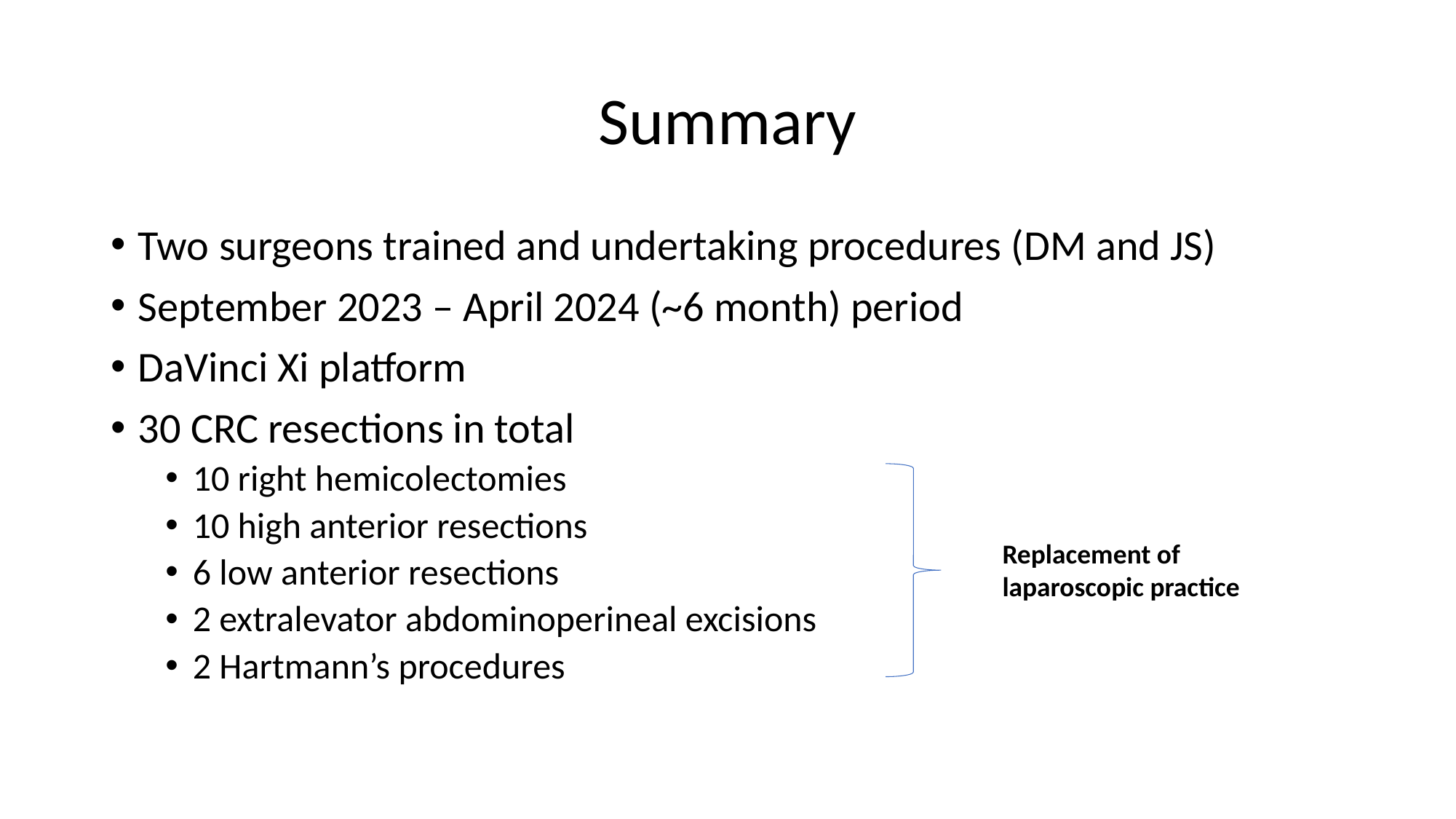

# Summary
Two surgeons trained and undertaking procedures (DM and JS)
September 2023 – April 2024 (~6 month) period
DaVinci Xi platform
30 CRC resections in total
10 right hemicolectomies
10 high anterior resections
6 low anterior resections
2 extralevator abdominoperineal excisions
2 Hartmann’s procedures

Replacement of laparoscopic practice